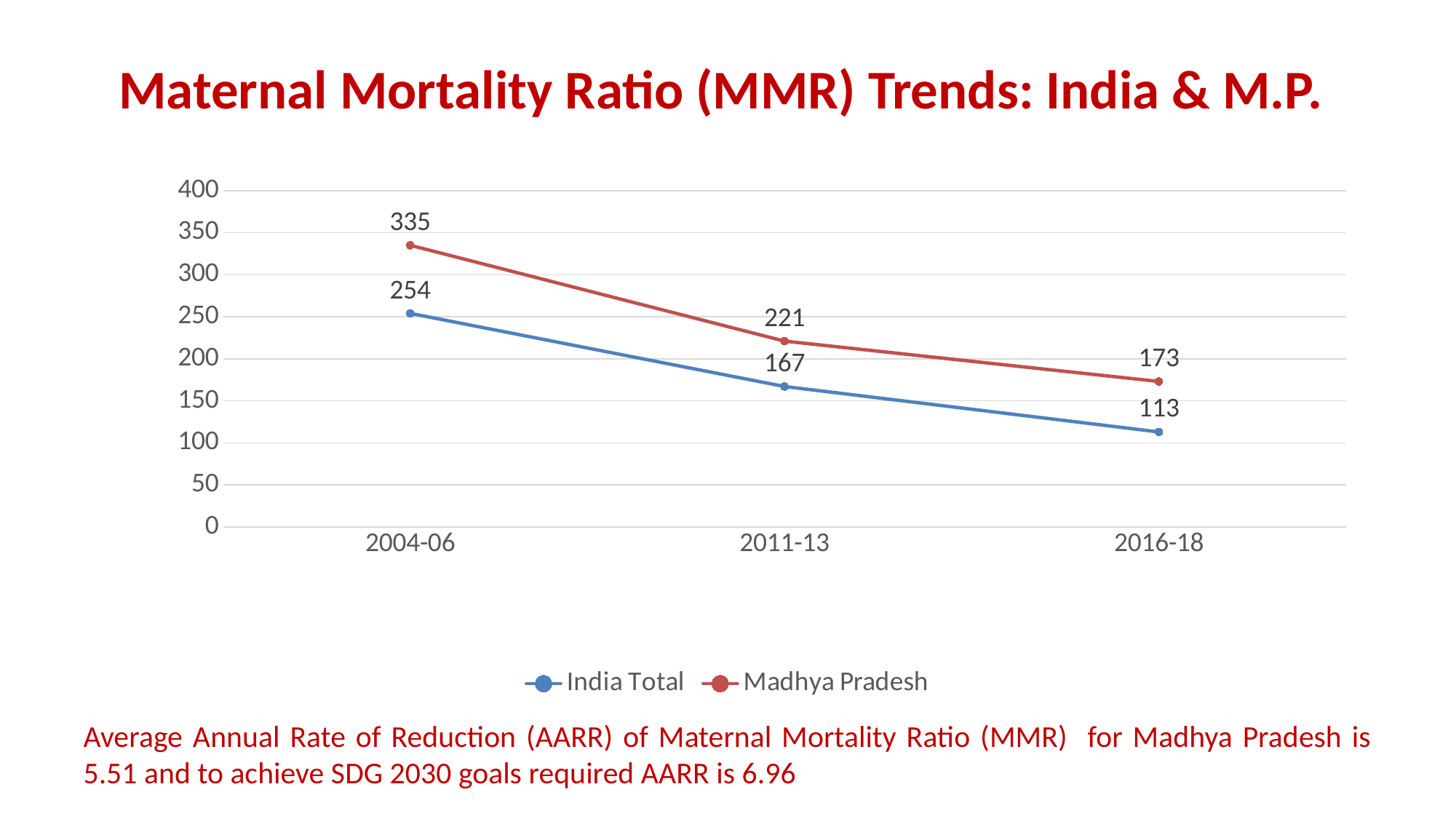

# Maternal Mortality Ratio (MMR) Trends: India & M.P.

### Chart

| Category | India Total | Madhya Pradesh |
|---|---|---|
| 2004-06 | 254.0 | 335.0 |
| 2011-13 | 167.0 | 221.0 |
| 2016-18 | 113.0 | 173.0 |
Average Annual Rate of Reduction (AARR) of Maternal Mortality Ratio (MMR)  for Madhya Pradesh is 5.51 and to achieve SDG 2030 goals required AARR is 6.96